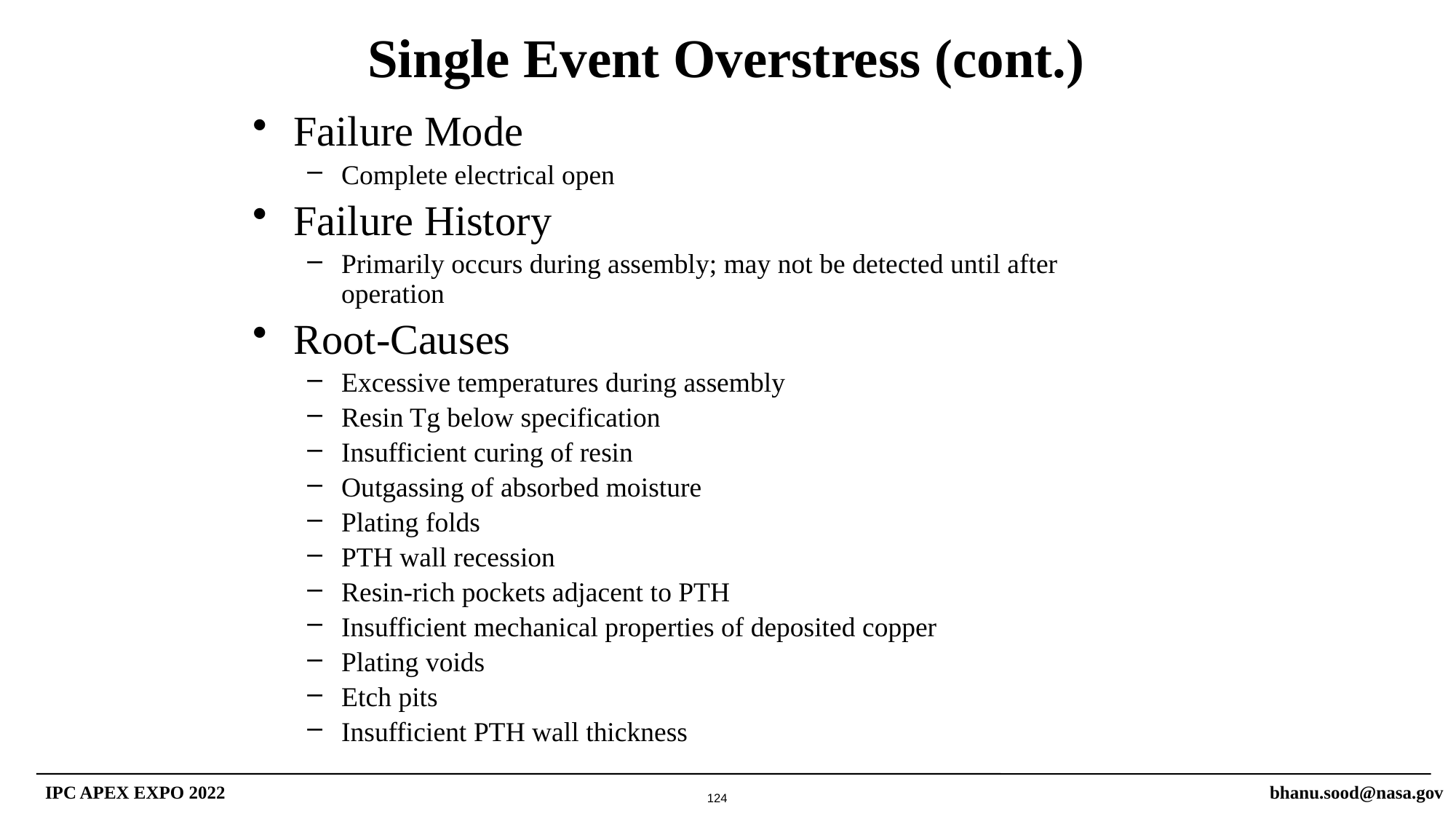

# Single Event Overstress (cont.)
Failure Mode
Complete electrical open
Failure History
Primarily occurs during assembly; may not be detected until after operation
Root-Causes
Excessive temperatures during assembly
Resin Tg below specification
Insufficient curing of resin
Outgassing of absorbed moisture
Plating folds
PTH wall recession
Resin-rich pockets adjacent to PTH
Insufficient mechanical properties of deposited copper
Plating voids
Etch pits
Insufficient PTH wall thickness